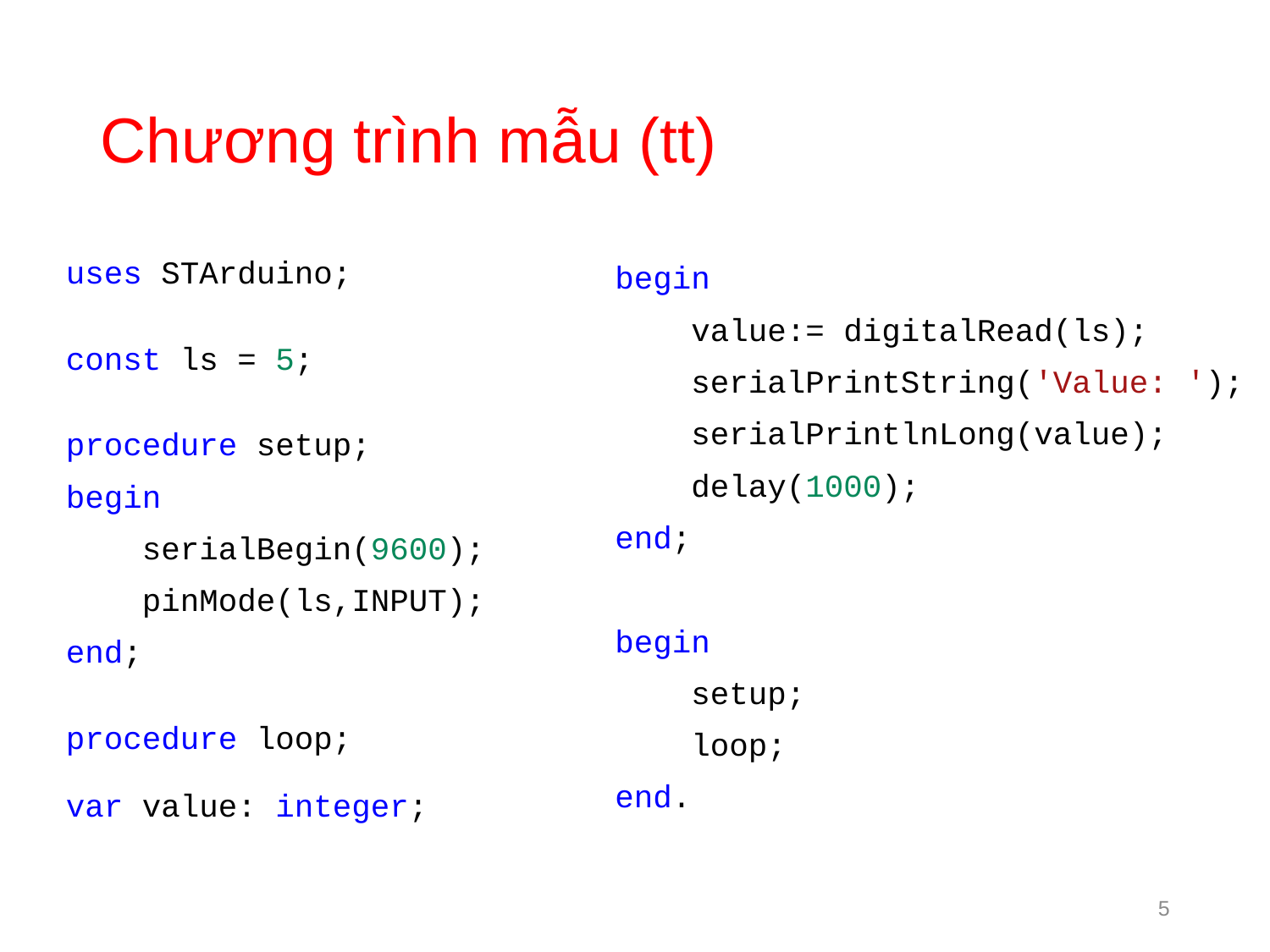

# Chương trình mẫu (tt)
uses STArduino;
const ls = 5;
procedure setup;
begin
    serialBegin(9600);
    pinMode(ls,INPUT);
end;
procedure loop;
var value: integer;
begin
    value:= digitalRead(ls);
    serialPrintString('Value: ');
    serialPrintlnLong(value);
    delay(1000);
end;

begin
    setup;
    loop;
end.
5